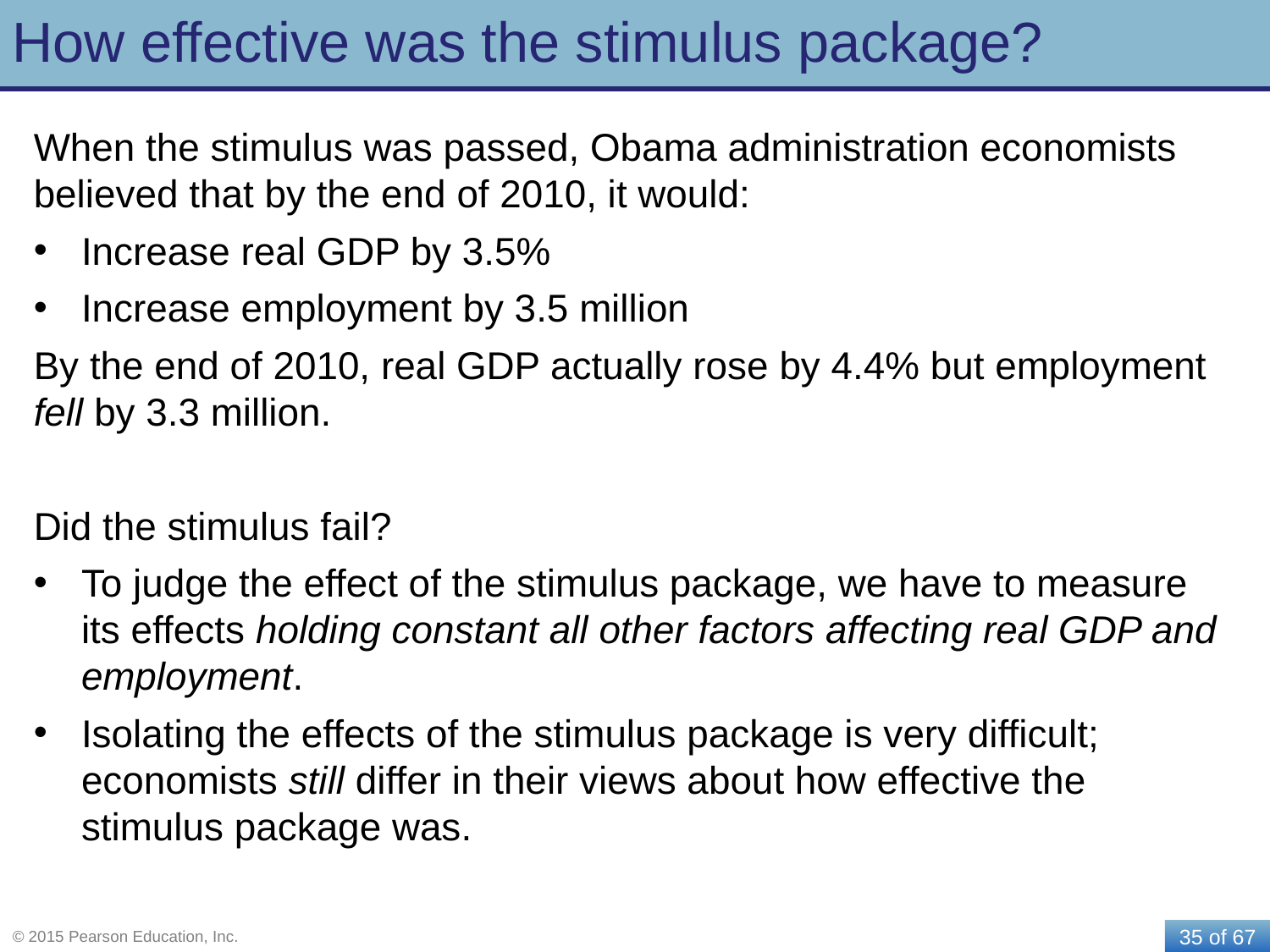

# How effective was the stimulus package?
When the stimulus was passed, Obama administration economists believed that by the end of 2010, it would:
Increase real GDP by 3.5%
Increase employment by 3.5 million
By the end of 2010, real GDP actually rose by 4.4% but employment fell by 3.3 million.

Did the stimulus fail?
To judge the effect of the stimulus package, we have to measure its effects holding constant all other factors affecting real GDP and employment.
Isolating the effects of the stimulus package is very difficult; economists still differ in their views about how effective the stimulus package was.